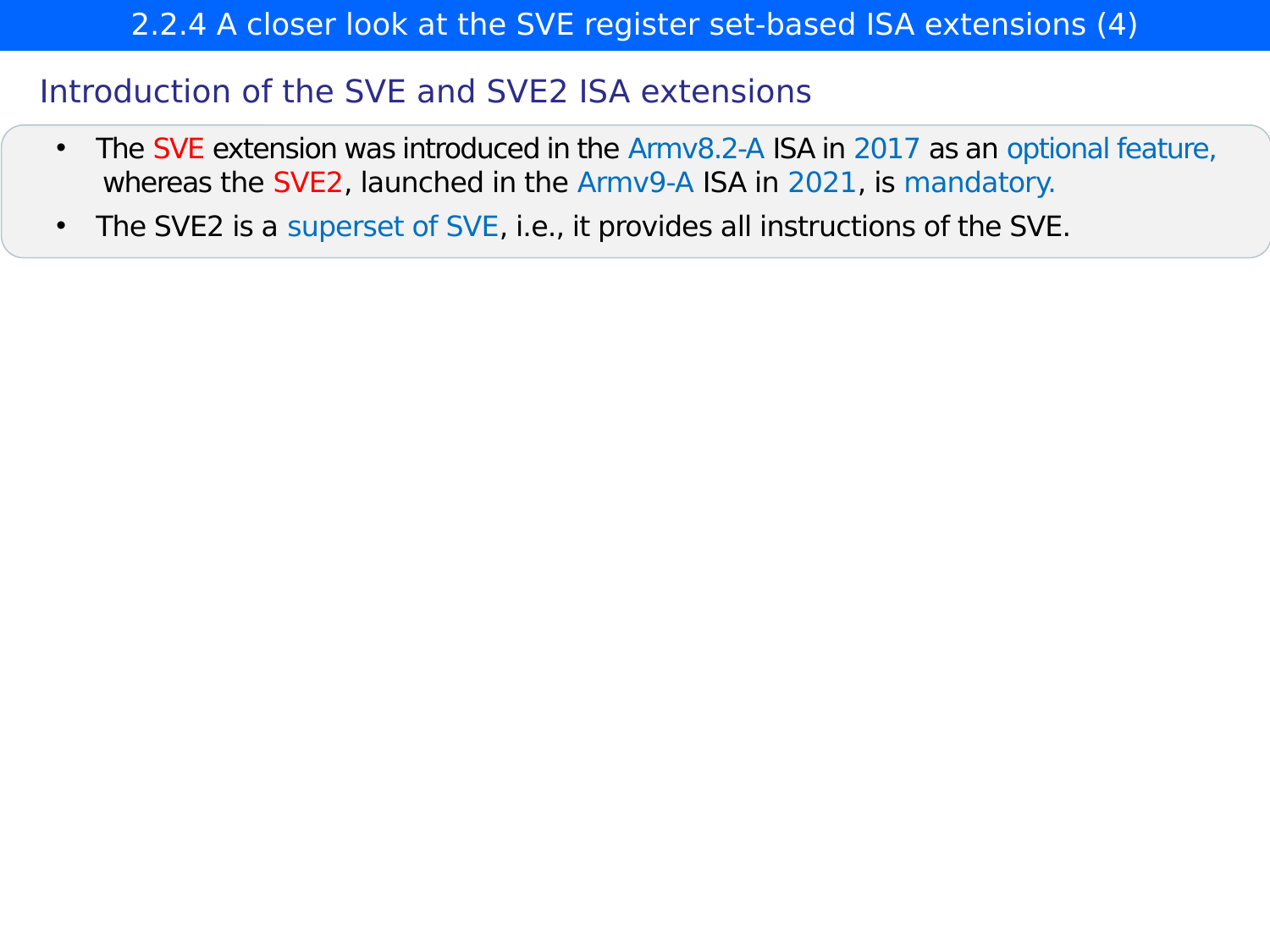

# 2.2.4 A closer look at the SVE register set-based ISA extensions (4)
Introduction of the SVE and SVE2 ISA extensions
The SVE extension was introduced in the Armv8.2-A ISA in 2017 as an optional feature,
      whereas the SVE2, launched in the Armv9-A ISA in 2021, is mandatory.
The SVE2 is a superset of SVE, i.e., it provides all instructions of the SVE.